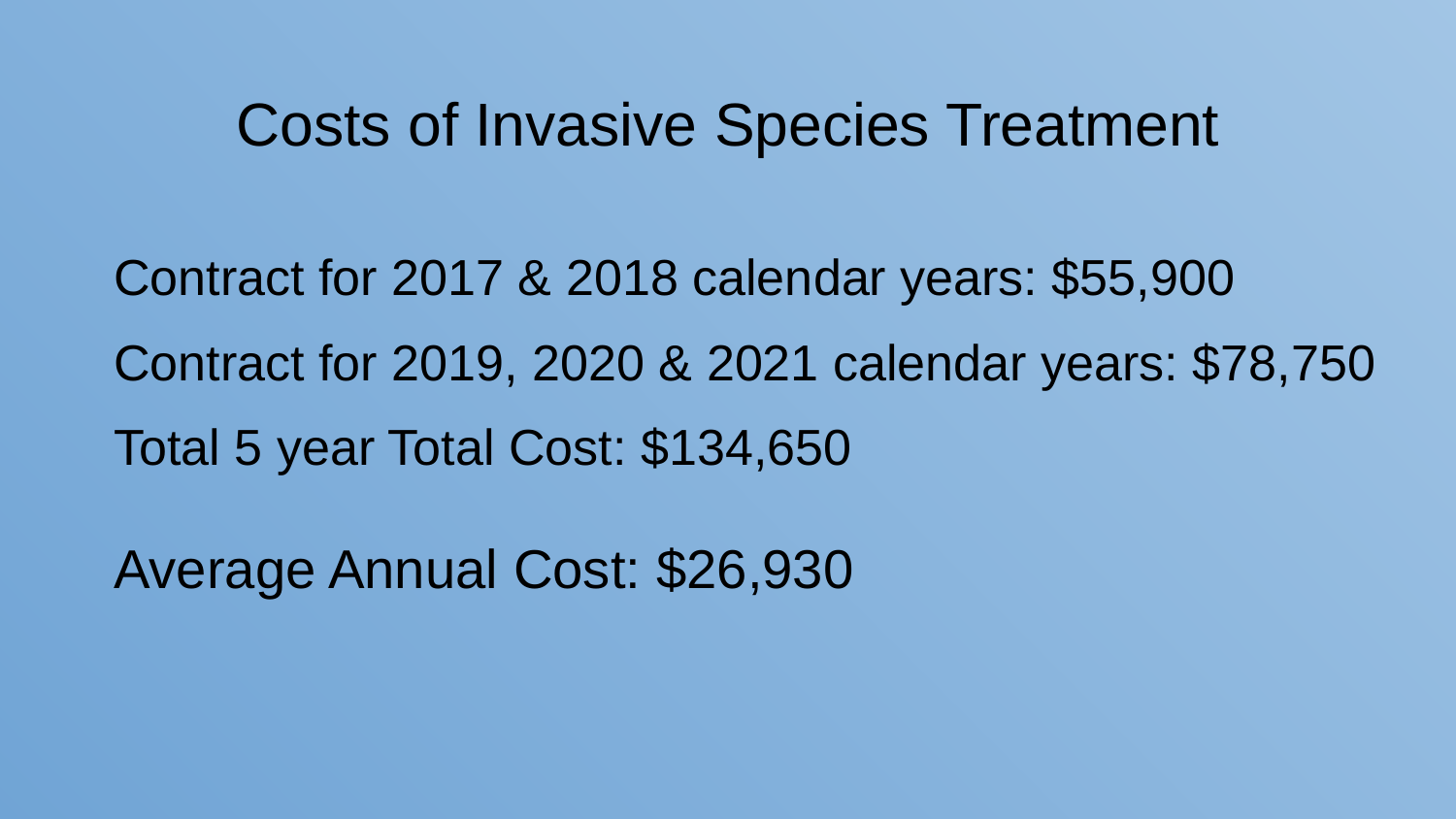

# Costs of Invasive Species Treatment
Contract for 2017 & 2018 calendar years: $55,900
Contract for 2019, 2020 & 2021 calendar years: $78,750
Total 5 year Total Cost: $134,650

Average Annual Cost: $26,930